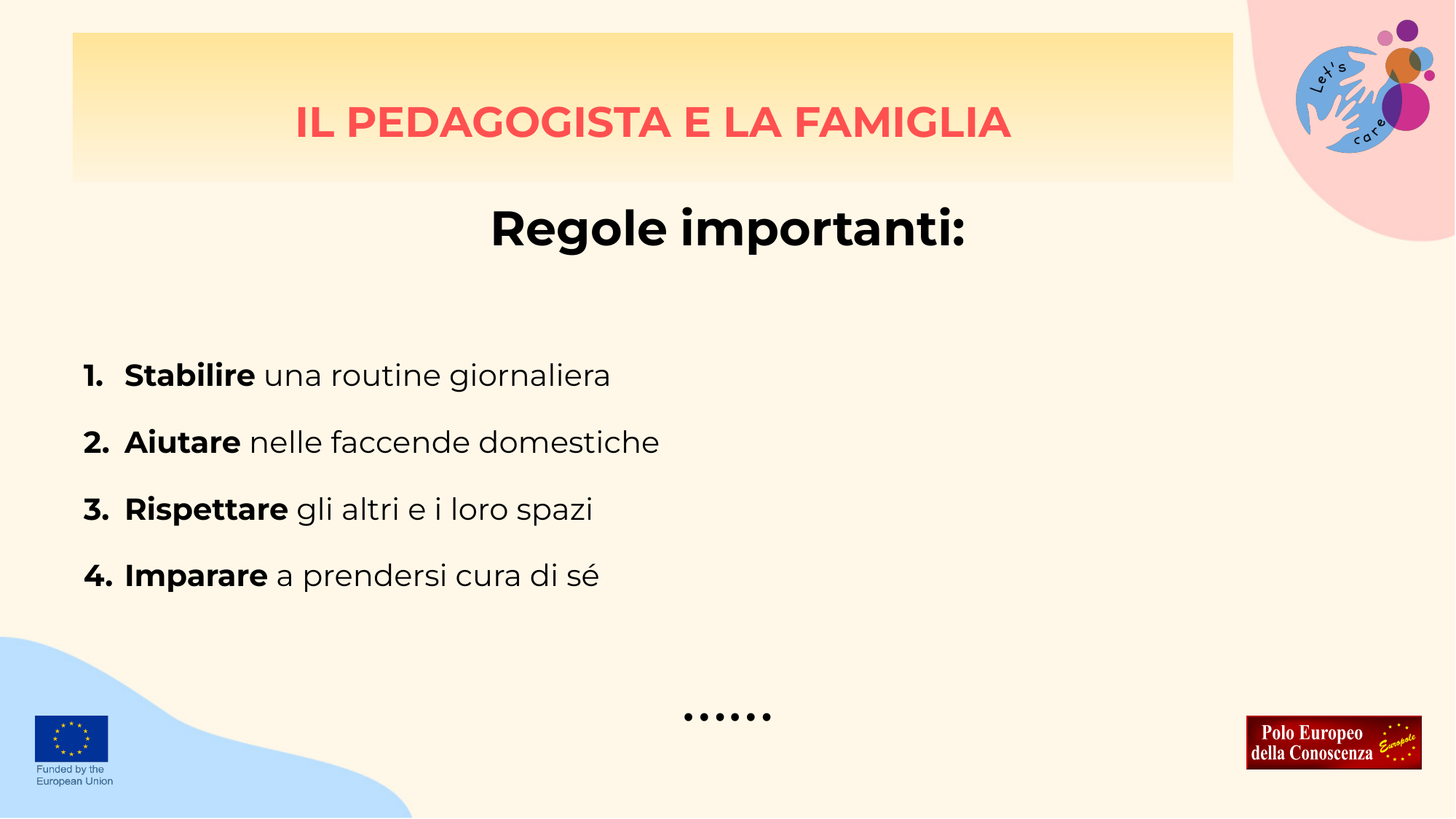

# IL PEDAGOGISTA E LA FAMIGLIA
Regole importanti:

Stabilire una routine giornaliera
Aiutare nelle faccende domestiche
Rispettare gli altri e i loro spazi
Imparare a prendersi cura di sé
……